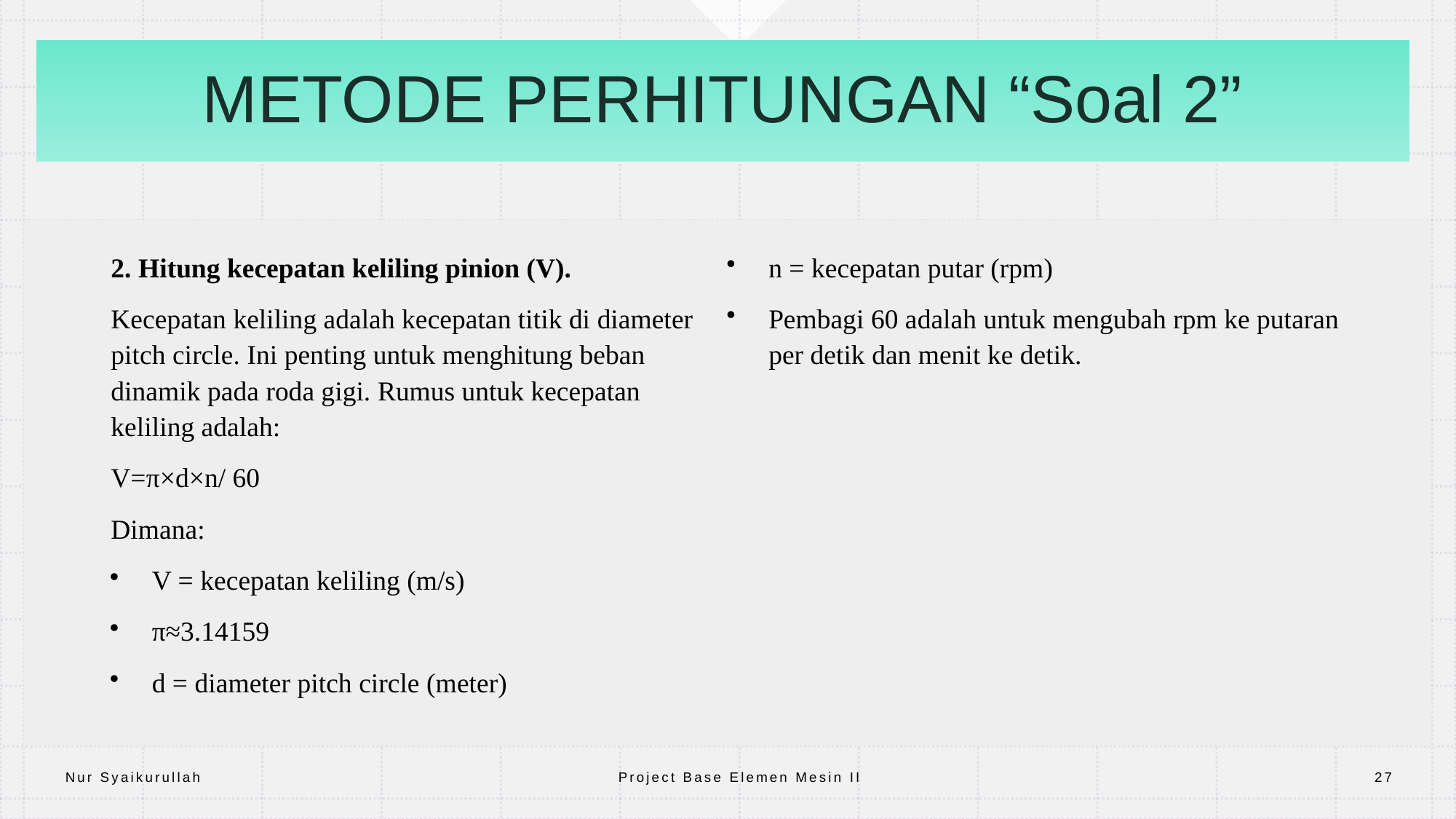

# METODE PERHITUNGAN “Soal 2”
2. Hitung kecepatan keliling pinion (V).
Kecepatan keliling adalah kecepatan titik di diameter pitch circle. Ini penting untuk menghitung beban dinamik pada roda gigi. Rumus untuk kecepatan keliling adalah:
V=π×d×n​/ 60
Dimana:
V = kecepatan keliling (m/s)
π≈3.14159
d = diameter pitch circle (meter)
n = kecepatan putar (rpm)
Pembagi 60 adalah untuk mengubah rpm ke putaran per detik dan menit ke detik.

Project Base Elemen Mesin II
Nur Syaikurullah
27